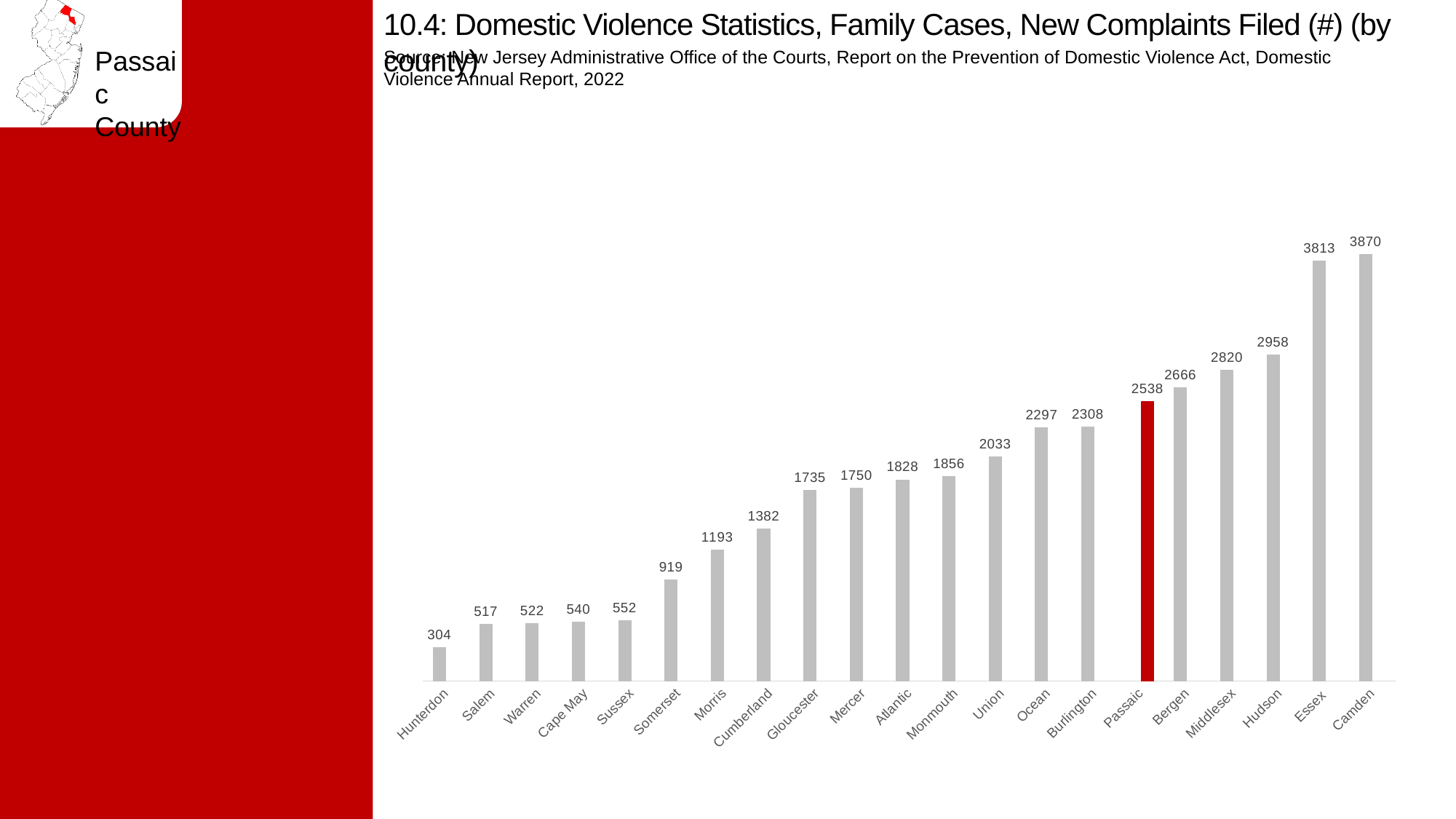

10.4: Domestic Violence Statistics, Family Cases, New Complaints Filed (#) (by county)
Source: New Jersey Administrative Office of the Courts, Report on the Prevention of Domestic Violence Act, Domestic Violence Annual Report, 2022

### Chart

| Category | # NEW COMPLAINTS FILED | COUNTY COPY |
|---|---|---|
| Hunterdon | 304.0 | None |
| Salem | 517.0 | None |
| Warren | 522.0 | None |
| Cape May | 540.0 | None |
| Sussex | 552.0 | None |
| Somerset | 919.0 | None |
| Morris | 1193.0 | None |
| Cumberland | 1382.0 | None |
| Gloucester | 1735.0 | None |
| Mercer | 1750.0 | None |
| Atlantic | 1828.0 | None |
| Monmouth | 1856.0 | None |
| Union | 2033.0 | None |
| Ocean | 2297.0 | None |
| Burlington | 2308.0 | None |
| Passaic | None | 2538.0 |
| Bergen | 2666.0 | None |
| Middlesex | 2820.0 | None |
| Hudson | 2958.0 | None |
| Essex  | 3813.0 | None |
| Camden | 3870.0 | None |